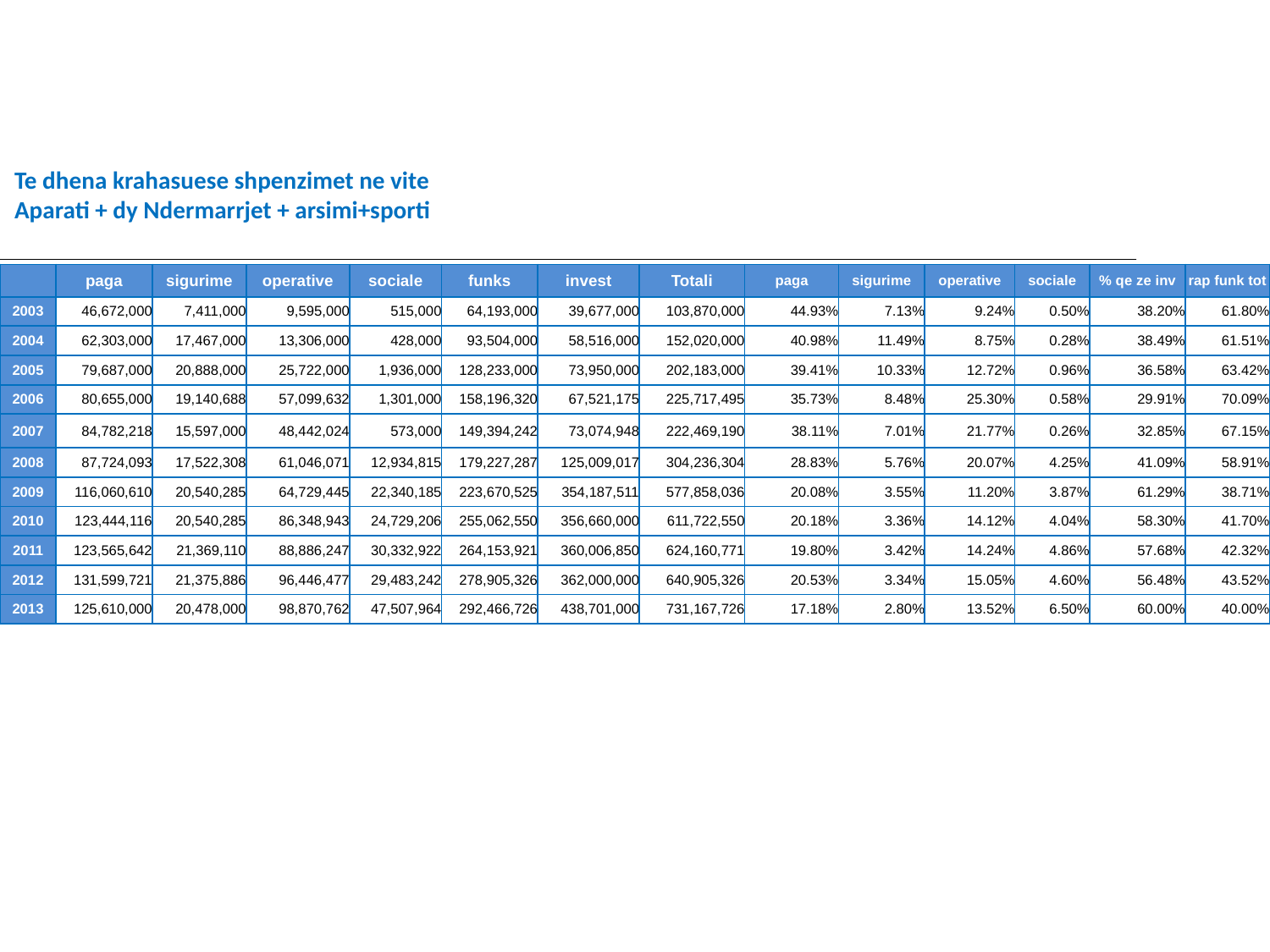

Te dhena krahasuese shpenzimet ne vite
Aparati + dy Ndermarrjet + arsimi+sporti

[unsupported chart]

[unsupported chart]

[unsupported chart]

[unsupported chart]

[unsupported chart]

[unsupported chart]

[unsupported chart]

[unsupported chart]

[unsupported chart]

|  | paga | sigurime | operative | sociale | funks | invest | Totali | paga | sigurime | operative | sociale | % qe ze inv | rap funk tot |
| --- | --- | --- | --- | --- | --- | --- | --- | --- | --- | --- | --- | --- | --- |
| 2003 | 46,672,000 | 7,411,000 | 9,595,000 | 515,000 | 64,193,000 | 39,677,000 | 103,870,000 | 44.93% | 7.13% | 9.24% | 0.50% | 38.20% | 61.80% |
| 2004 | 62,303,000 | 17,467,000 | 13,306,000 | 428,000 | 93,504,000 | 58,516,000 | 152,020,000 | 40.98% | 11.49% | 8.75% | 0.28% | 38.49% | 61.51% |
| 2005 | 79,687,000 | 20,888,000 | 25,722,000 | 1,936,000 | 128,233,000 | 73,950,000 | 202,183,000 | 39.41% | 10.33% | 12.72% | 0.96% | 36.58% | 63.42% |
| 2006 | 80,655,000 | 19,140,688 | 57,099,632 | 1,301,000 | 158,196,320 | 67,521,175 | 225,717,495 | 35.73% | 8.48% | 25.30% | 0.58% | 29.91% | 70.09% |
| 2007 | 84,782,218 | 15,597,000 | 48,442,024 | 573,000 | 149,394,242 | 73,074,948 | 222,469,190 | 38.11% | 7.01% | 21.77% | 0.26% | 32.85% | 67.15% |
| 2008 | 87,724,093 | 17,522,308 | 61,046,071 | 12,934,815 | 179,227,287 | 125,009,017 | 304,236,304 | 28.83% | 5.76% | 20.07% | 4.25% | 41.09% | 58.91% |
| 2009 | 116,060,610 | 20,540,285 | 64,729,445 | 22,340,185 | 223,670,525 | 354,187,511 | 577,858,036 | 20.08% | 3.55% | 11.20% | 3.87% | 61.29% | 38.71% |
| 2010 | 123,444,116 | 20,540,285 | 86,348,943 | 24,729,206 | 255,062,550 | 356,660,000 | 611,722,550 | 20.18% | 3.36% | 14.12% | 4.04% | 58.30% | 41.70% |
| 2011 | 123,565,642 | 21,369,110 | 88,886,247 | 30,332,922 | 264,153,921 | 360,006,850 | 624,160,771 | 19.80% | 3.42% | 14.24% | 4.86% | 57.68% | 42.32% |
| 2012 | 131,599,721 | 21,375,886 | 96,446,477 | 29,483,242 | 278,905,326 | 362,000,000 | 640,905,326 | 20.53% | 3.34% | 15.05% | 4.60% | 56.48% | 43.52% |
| 2013 | 125,610,000 | 20,478,000 | 98,870,762 | 47,507,964 | 292,466,726 | 438,701,000 | 731,167,726 | 17.18% | 2.80% | 13.52% | 6.50% | 60.00% | 40.00% |